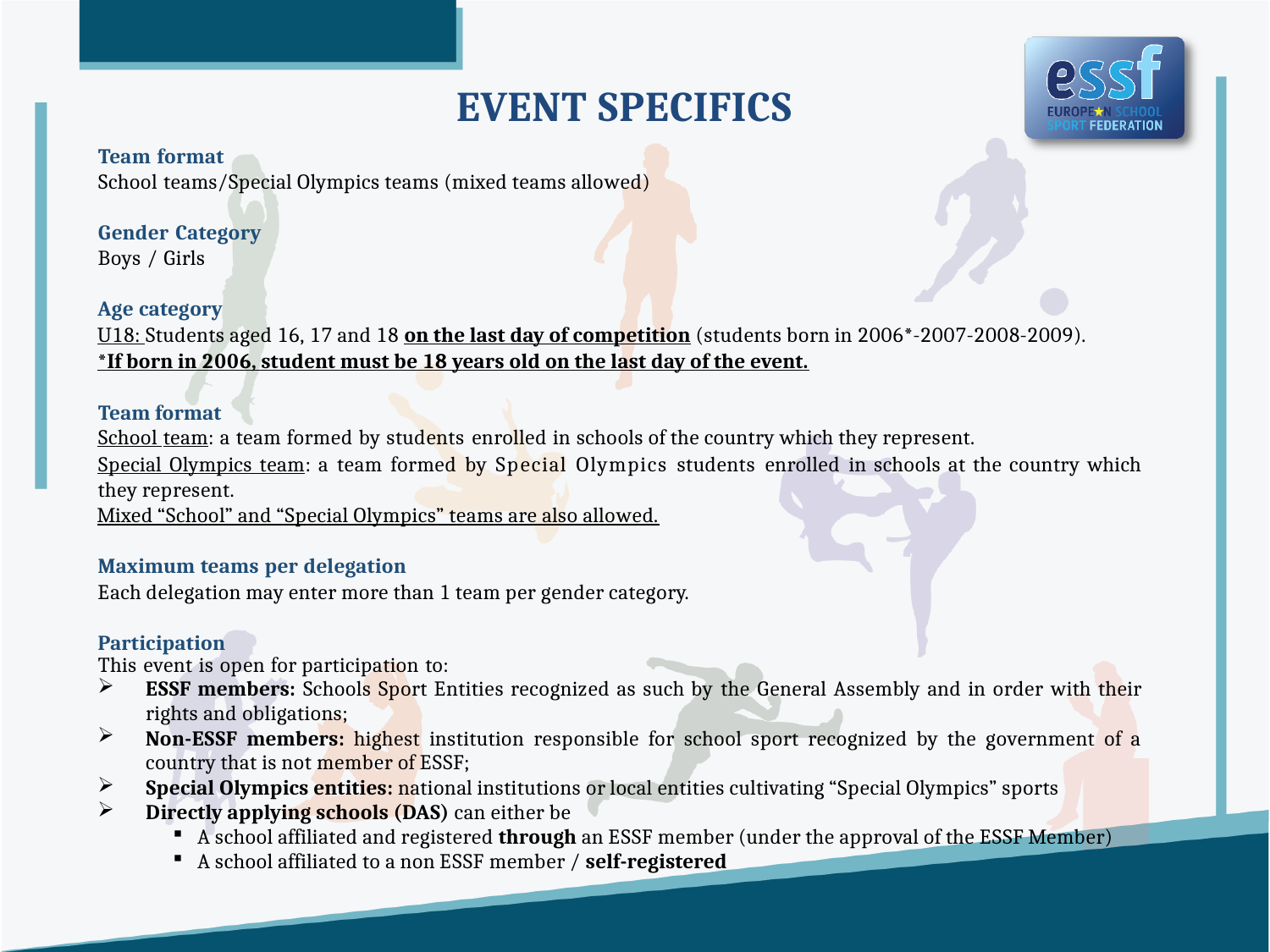

EVENT SPECIFICS
Team format
School teams/Special Olympics teams (mixed teams allowed)

Gender Category
Boys / Girls

Age category
U18: Students aged 16, 17 and 18 on the last day of competition (students born in 2006*-2007-2008-2009).
*If born in 2006, student must be 18 years old on the last day of the event.

Team format
School team: a team formed by students enrolled in schools of the country which they represent.
Special Olympics team: a team formed by Special Olympics students enrolled in schools at the country which they represent.
Mixed “School” and “Special Olympics” teams are also allowed.

Maximum teams per delegation
Each delegation may enter more than 1 team per gender category.

Participation
This event is open for participation to:
ESSF members: Schools Sport Entities recognized as such by the General Assembly and in order with their rights and obligations;
Non-ESSF members: highest institution responsible for school sport recognized by the government of a country that is not member of ESSF;
Special Olympics entities: national institutions or local entities cultivating “Special Olympics” sports
Directly applying schools (DAS) can either be
A school affiliated and registered through an ESSF member (under the approval of the ESSF Member)
A school affiliated to a non ESSF member / self-registered